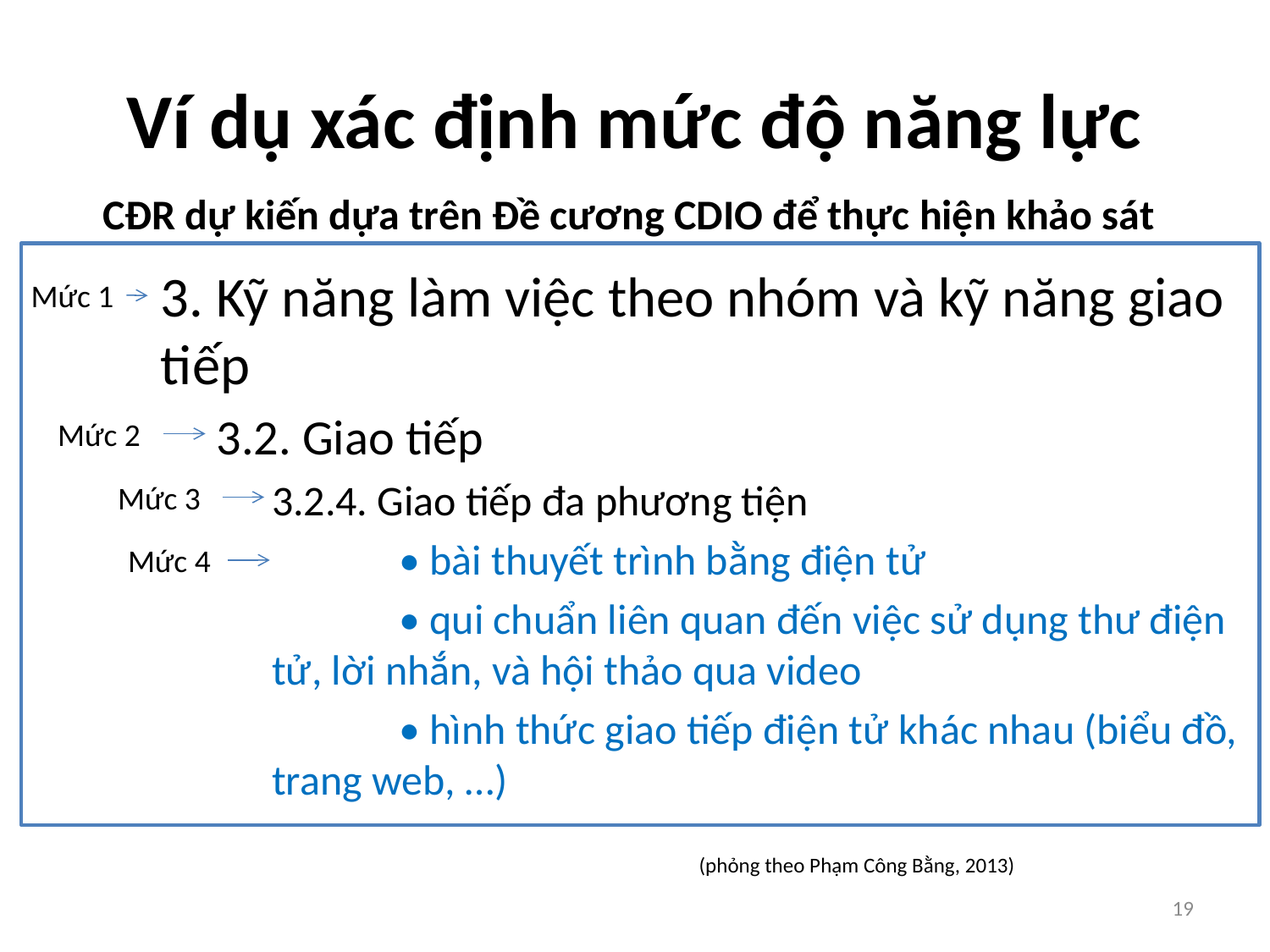

# Ví dụ xác định mức độ năng lực
CĐR dự kiến dựa trên Đề cương CDIO để thực hiện khảo sát

3. Kỹ năng làm việc theo nhóm và kỹ năng giao tiếp
3.2. Giao tiếp
3.2.4. Giao tiếp đa phương tiện
	• bài thuyết trình bằng điện tử
	• qui chuẩn liên quan đến việc sử dụng thư điện tử, lời nhắn, và hội thảo qua video
	• hình thức giao tiếp điện tử khác nhau (biểu đồ, trang web, …)
Mức 1
Mức 2
Mức 3
Mức 4
(phỏng theo Phạm Công Bằng, 2013)
19